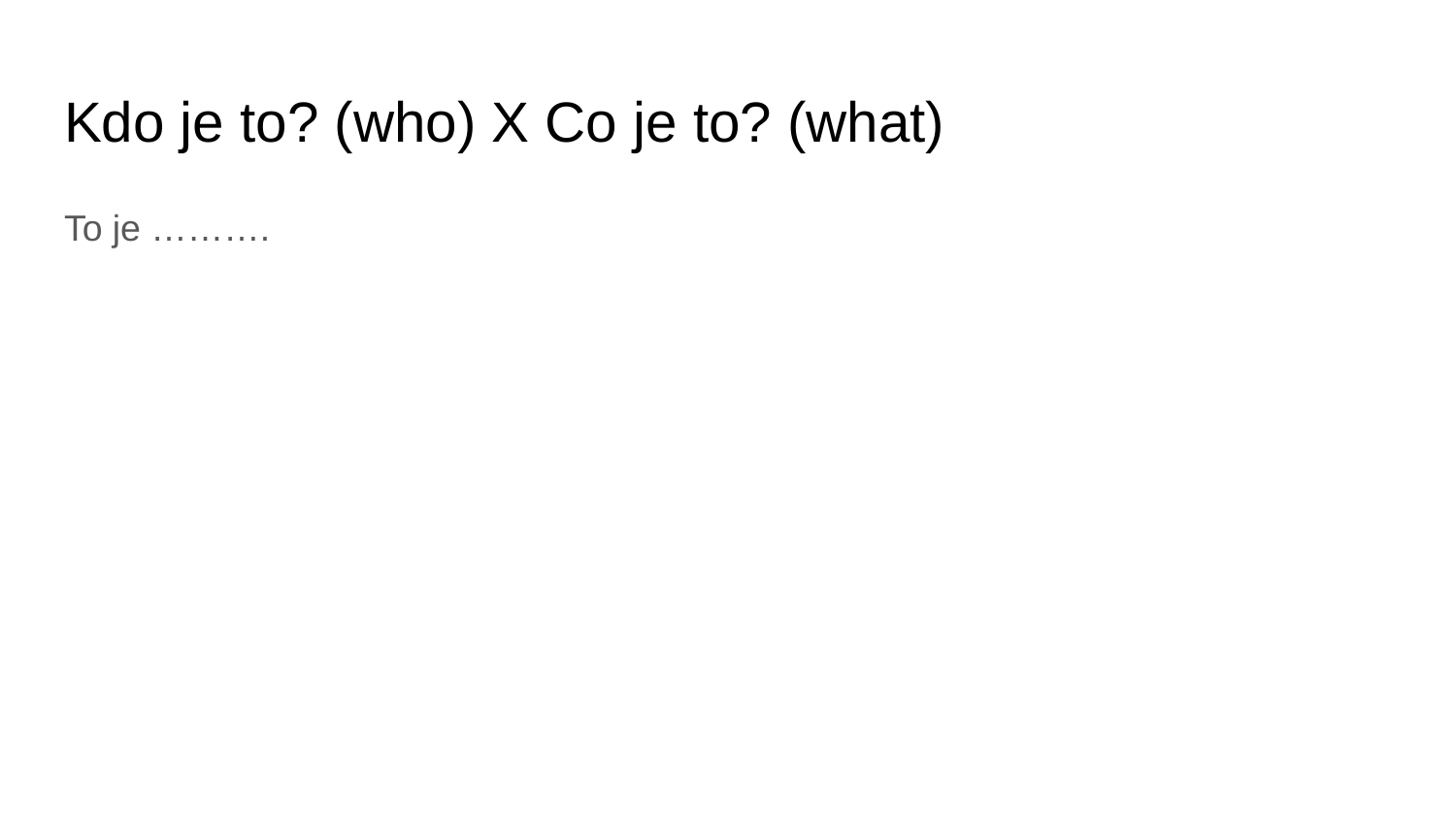

# Kdo je to? (who) X Co je to? (what)
To je ……….